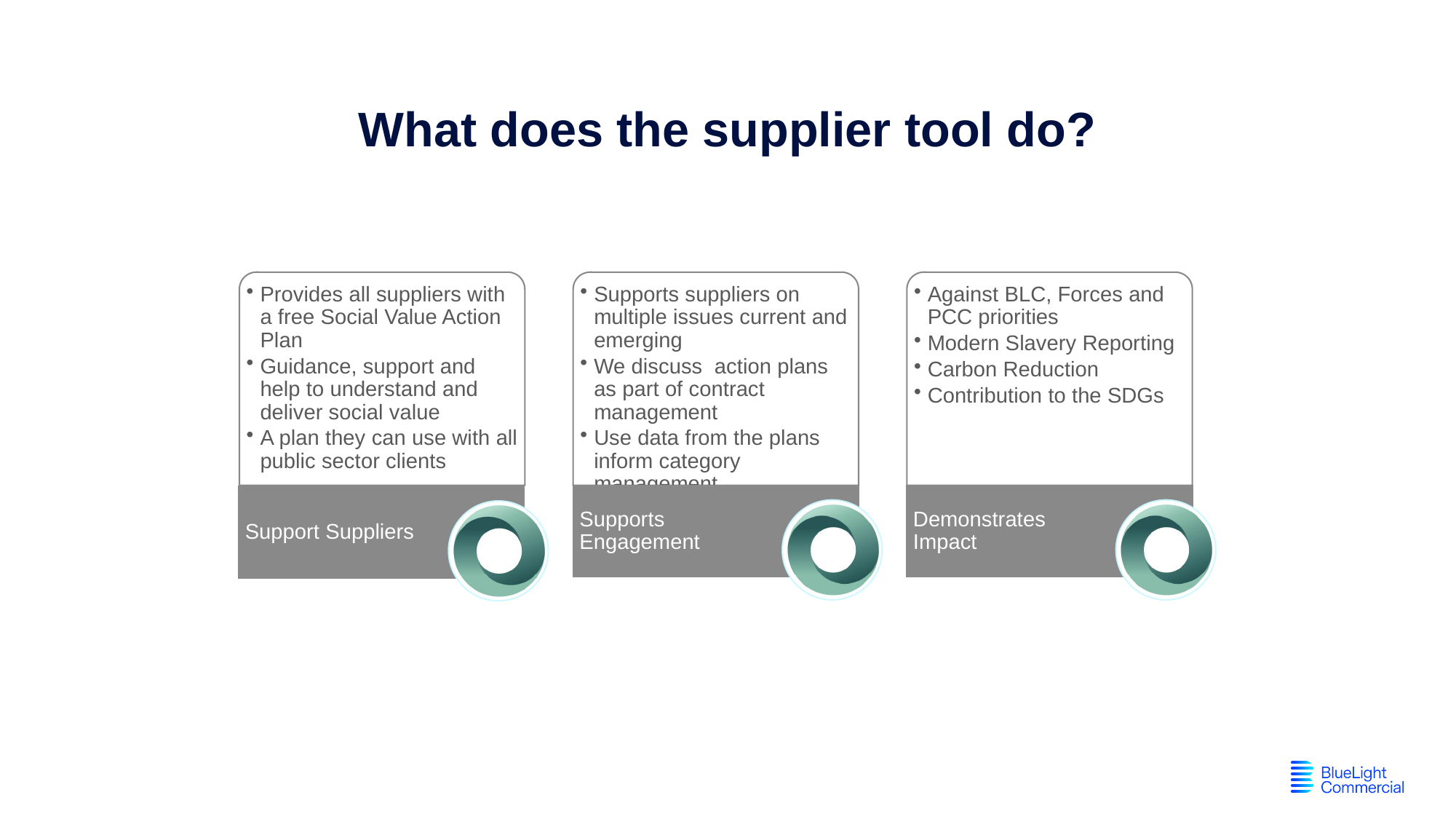

What does the supplier tool do?
Provides all suppliers with a free Social Value Action Plan
Guidance, support and help to understand and deliver social value
A plan they can use with all public sector clients

Support Suppliers
Supports suppliers on multiple issues current and emerging
We discuss  action plans as part of contract management
Use data from the plans inform category management

Supports Engagement
Against BLC, Forces and PCC priorities
Modern Slavery Reporting
Carbon Reduction
Contribution to the SDGs

Demonstrates Impact